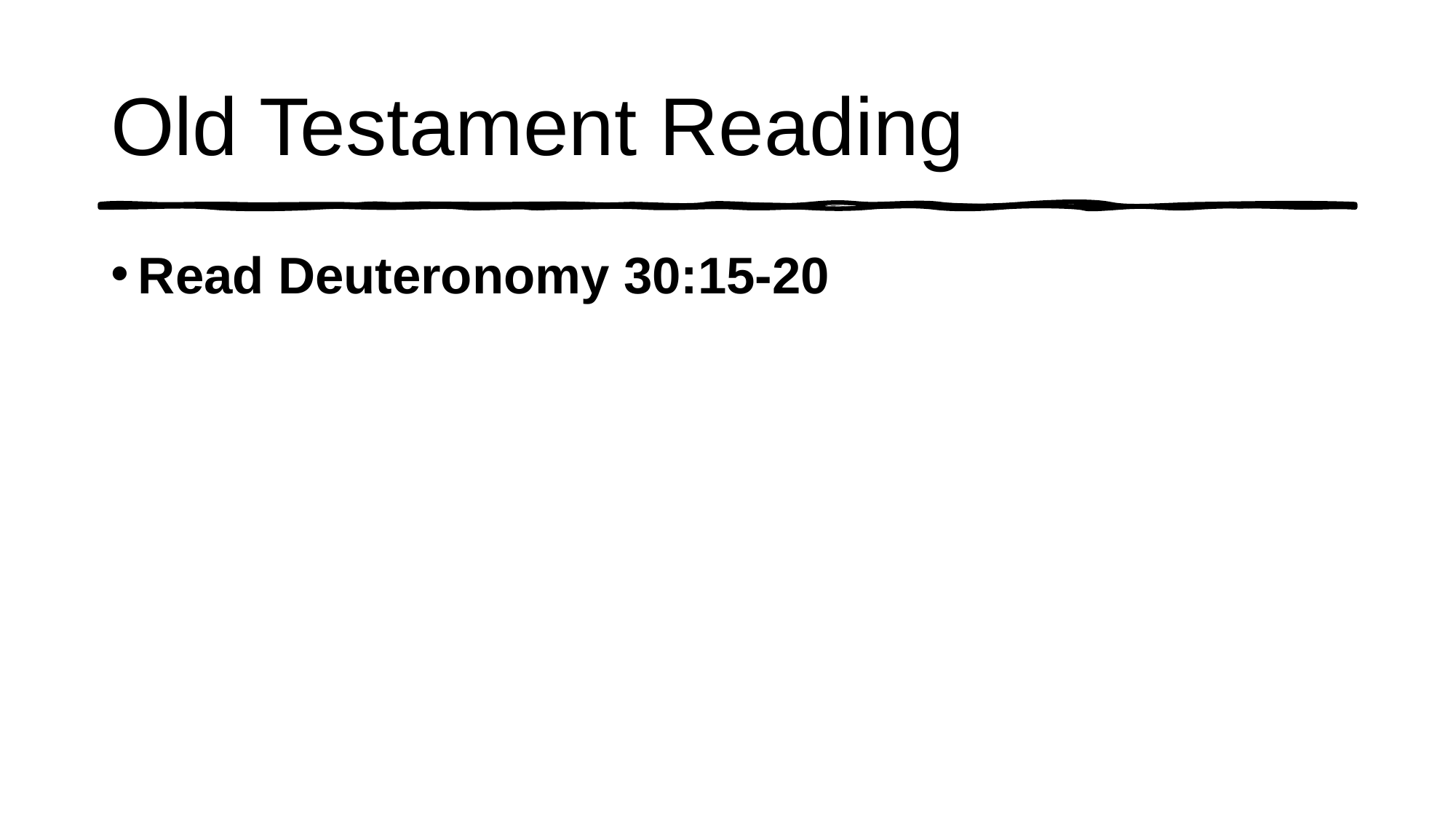

# Old Testament Reading
Read Deuteronomy 30:15-20